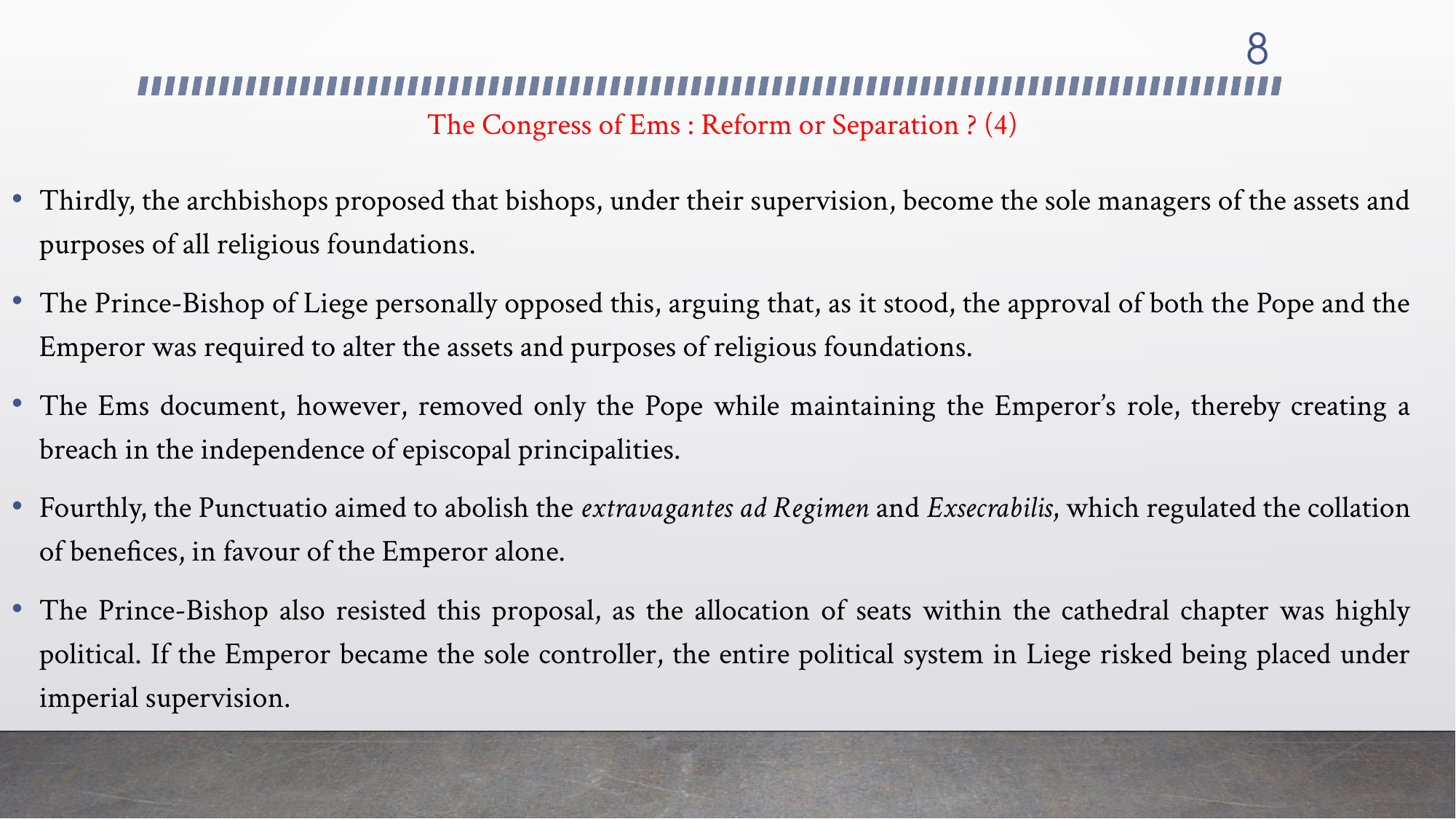

8
# The Congress of Ems : Reform or Separation ? (4)
Thirdly, the archbishops proposed that bishops, under their supervision, become the sole managers of the assets and purposes of all religious foundations.
The Prince-Bishop of Liege personally opposed this, arguing that, as it stood, the approval of both the Pope and the Emperor was required to alter the assets and purposes of religious foundations.
The Ems document, however, removed only the Pope while maintaining the Emperor’s role, thereby creating a breach in the independence of episcopal principalities.
Fourthly, the Punctuatio aimed to abolish the extravagantes ad Regimen and Exsecrabilis, which regulated the collation of benefices, in favour of the Emperor alone.
The Prince-Bishop also resisted this proposal, as the allocation of seats within the cathedral chapter was highly political. If the Emperor became the sole controller, the entire political system in Liege risked being placed under imperial supervision.